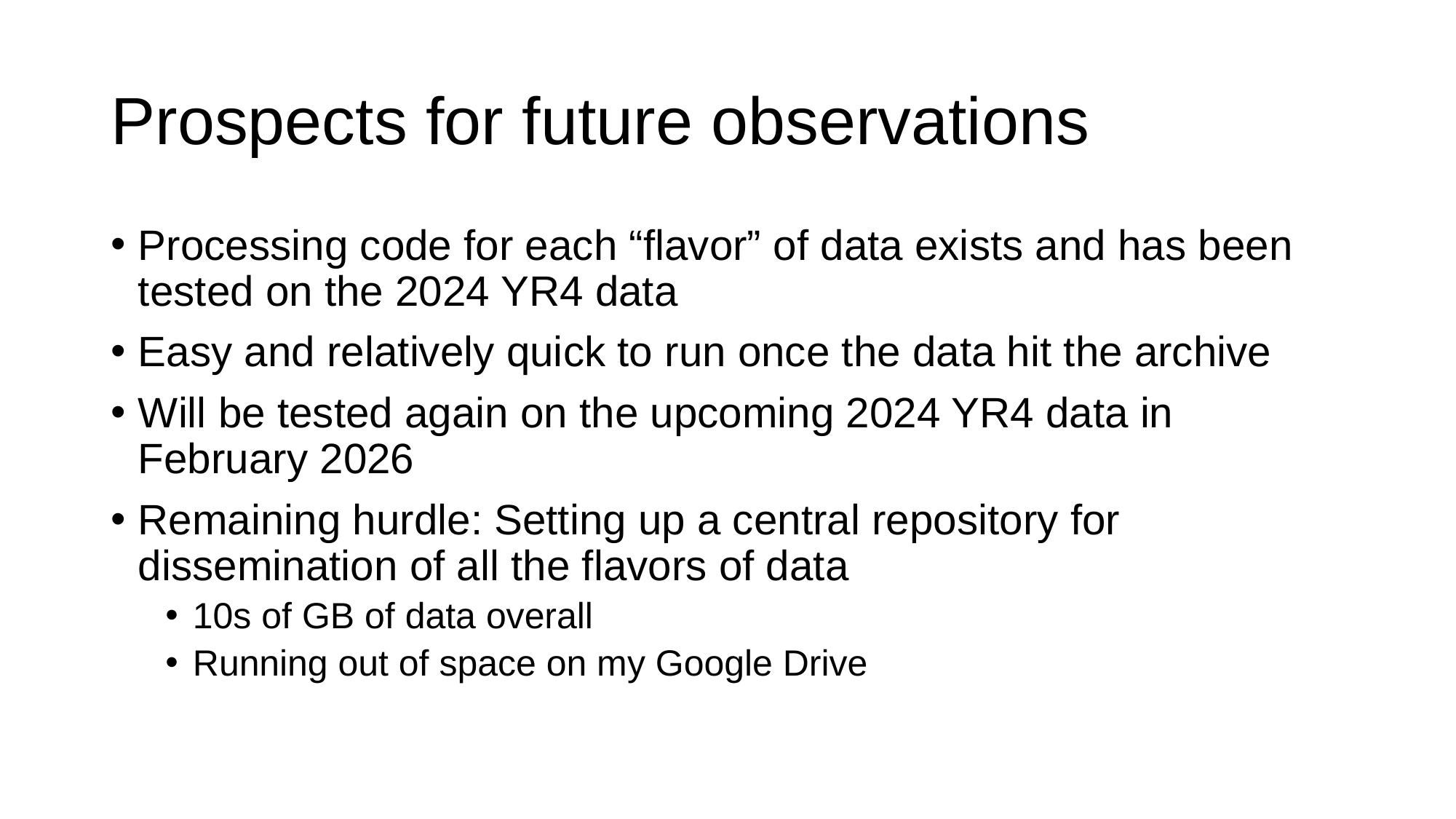

# Prospects for future observations
Processing code for each “flavor” of data exists and has been tested on the 2024 YR4 data
Easy and relatively quick to run once the data hit the archive
Will be tested again on the upcoming 2024 YR4 data in February 2026
Remaining hurdle: Setting up a central repository for dissemination of all the flavors of data
10s of GB of data overall
Running out of space on my Google Drive